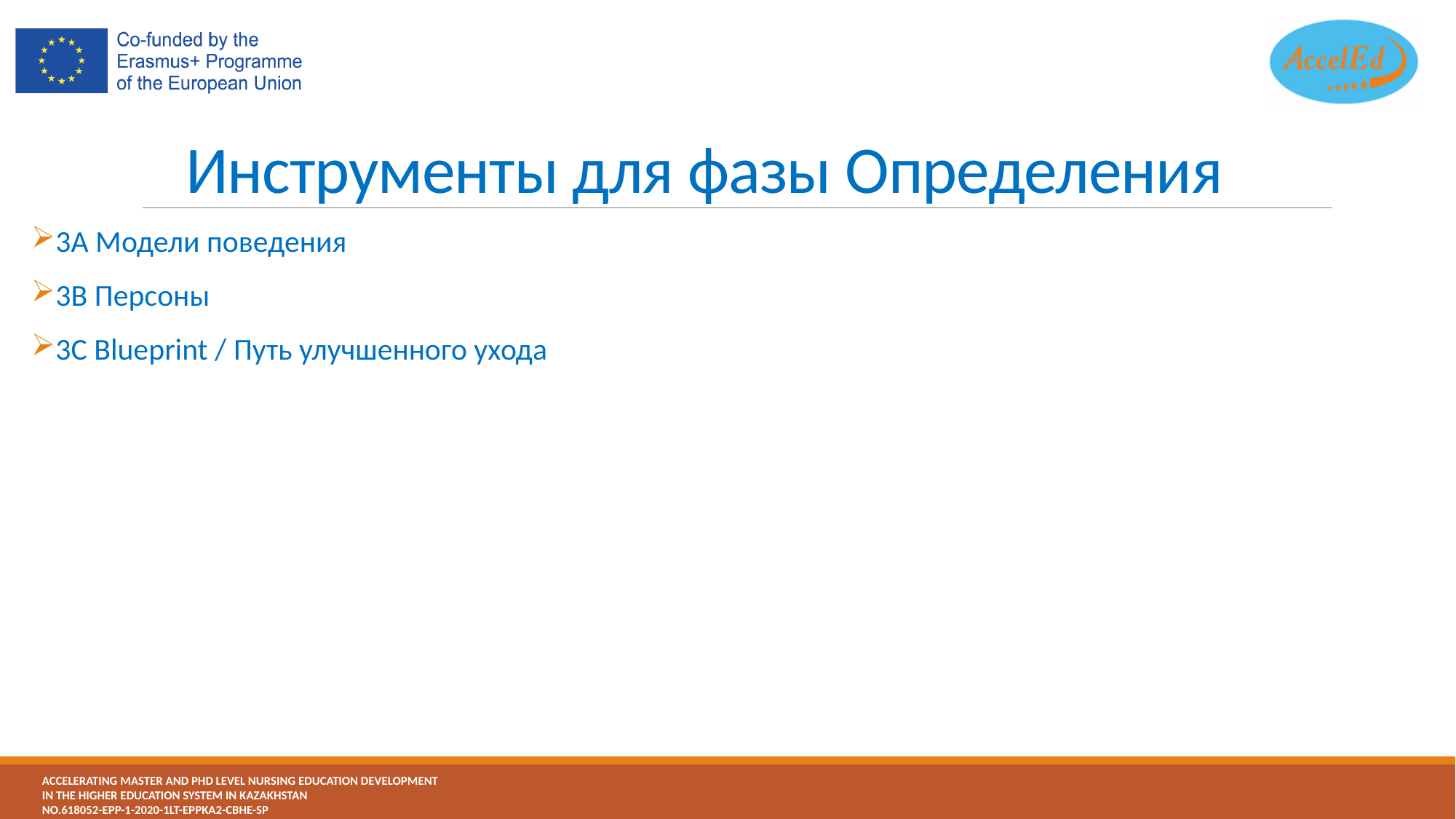

# Инструменты для фазы Определения
3А Модели поведения
3В Персоны
3C Blueprint / Путь улучшенного ухода